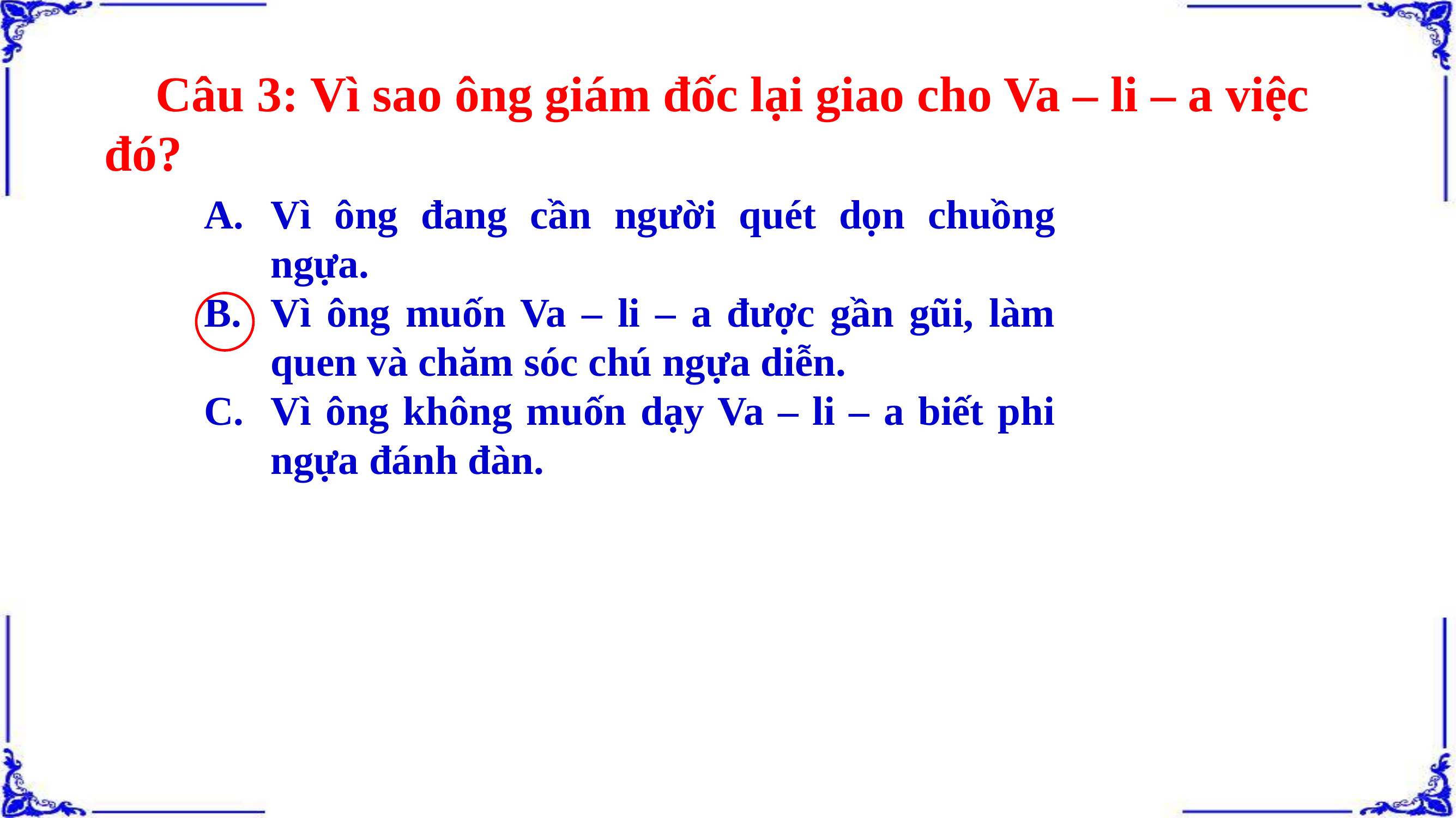

Câu 3: Vì sao ông giám đốc lại giao cho Va – li – a việc đó?
Vì ông đang cần người quét dọn chuồng ngựa.
Vì ông muốn Va – li – a được gần gũi, làm quen và chăm sóc chú ngựa diễn.
Vì ông không muốn dạy Va – li – a biết phi ngựa đánh đàn.